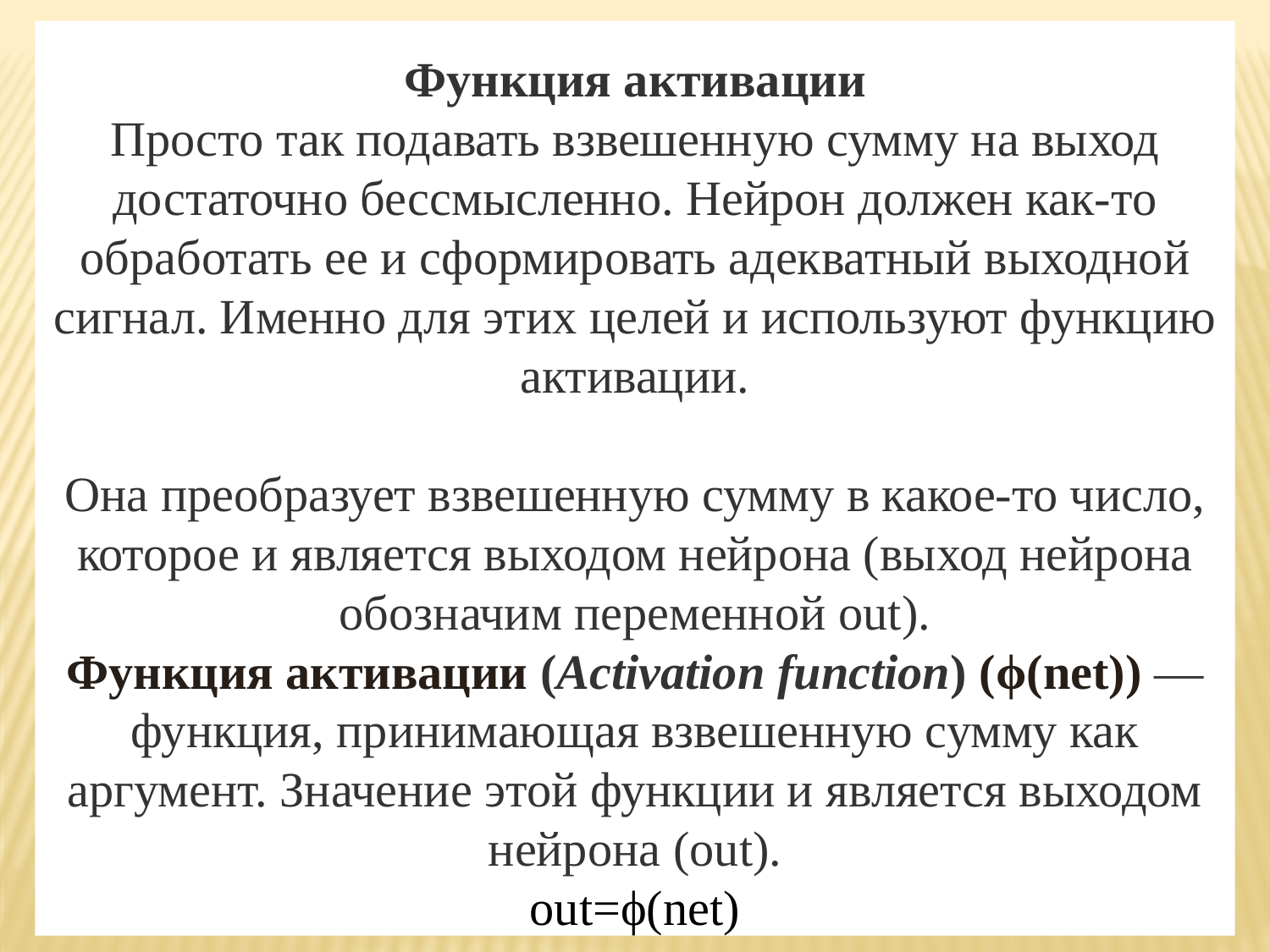

Функция активации
Просто так подавать взвешенную сумму на выход достаточно бессмысленно. Нейрон должен как-то обработать ее и сформировать адекватный выходной сигнал. Именно для этих целей и используют функцию активации.

Она преобразует взвешенную сумму в какое-то число, которое и является выходом нейрона (выход нейрона обозначим переменной ​out​).
Функция активации (Activation function) (​ϕ(net)​) — функция, принимающая взвешенную сумму как аргумент. Значение этой функции и является выходом нейрона (​out​).
out=ϕ(net)